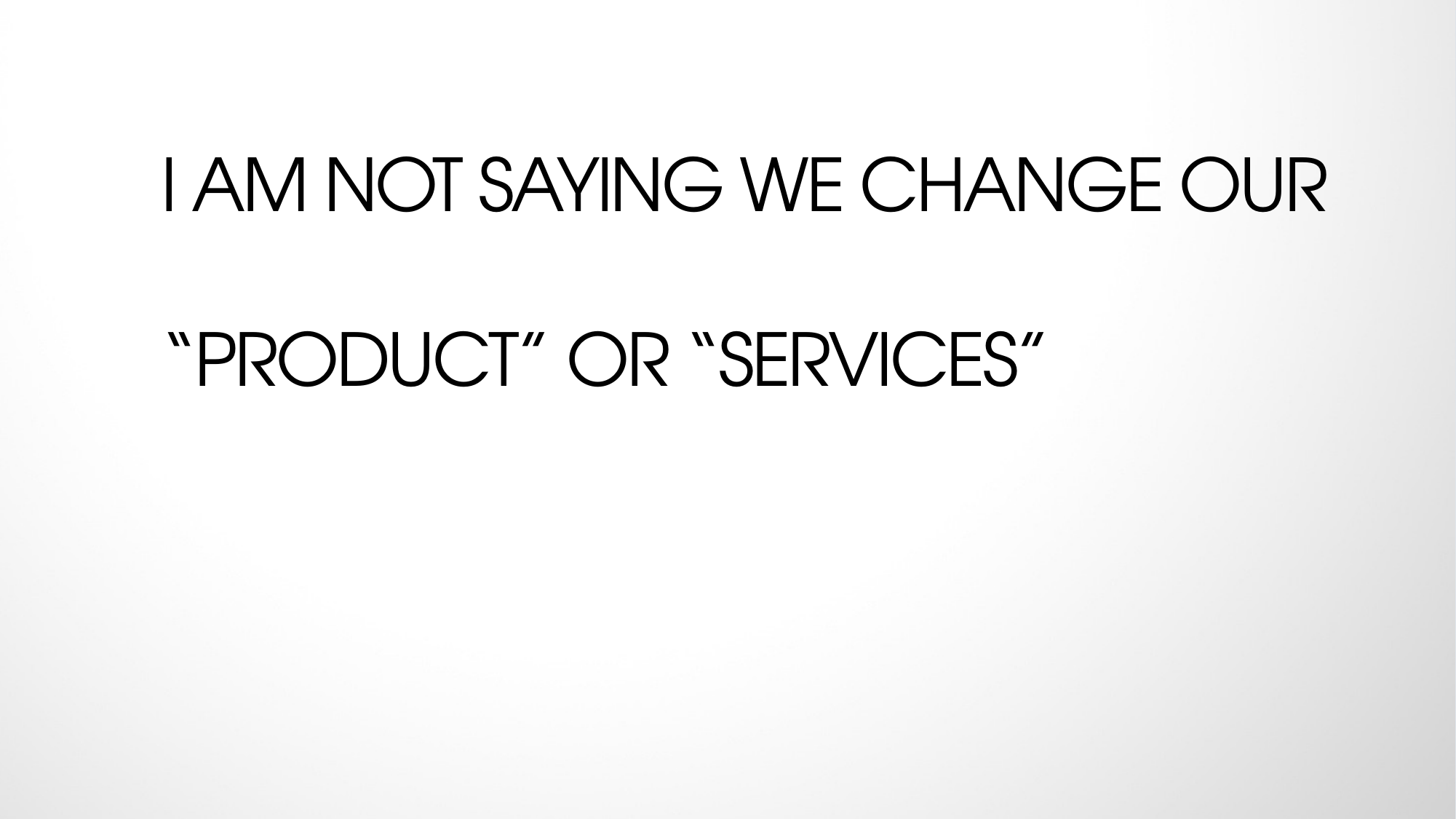

# I AM NOT SAYING WE CHANGE OUR “PRODUCT” OR “SERVICES”